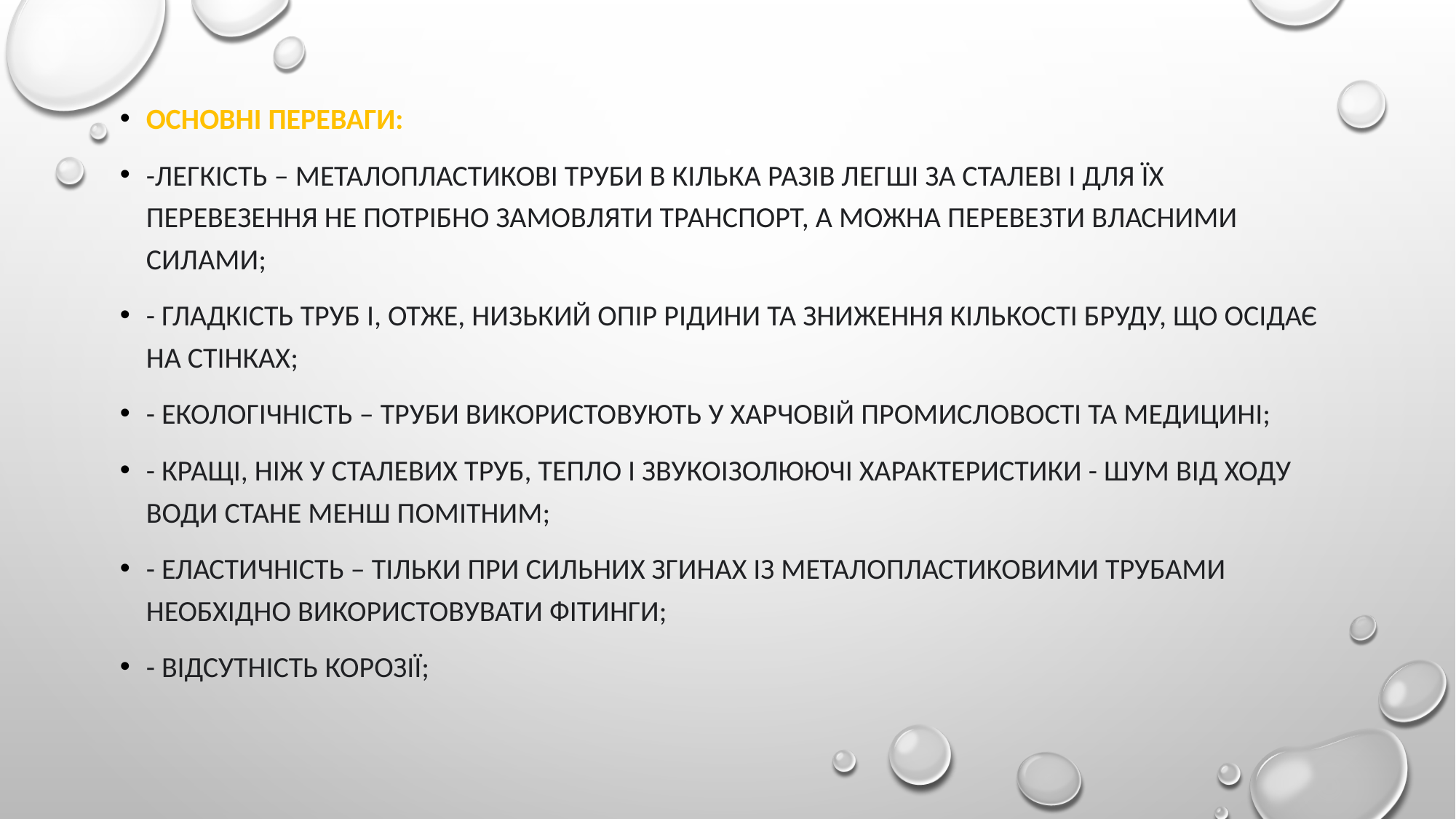

Основні переваги:
-Легкість – металопластикові труби в кілька разів легші за сталеві і для їх перевезення не потрібно замовляти транспорт, а можна перевезти власними силами;
- гладкість труб і, отже, низький опір рідини та зниження кількості бруду, що осідає на стінках;
- екологічність – труби використовують у харчовій промисловості та медицині;
- кращі, ніж у сталевих труб, тепло і звукоізолюючі характеристики - шум від ходу води стане менш помітним;
- еластичність – тільки при сильних згинах із металопластиковими трубами необхідно використовувати фітинги;
- відсутність корозії;